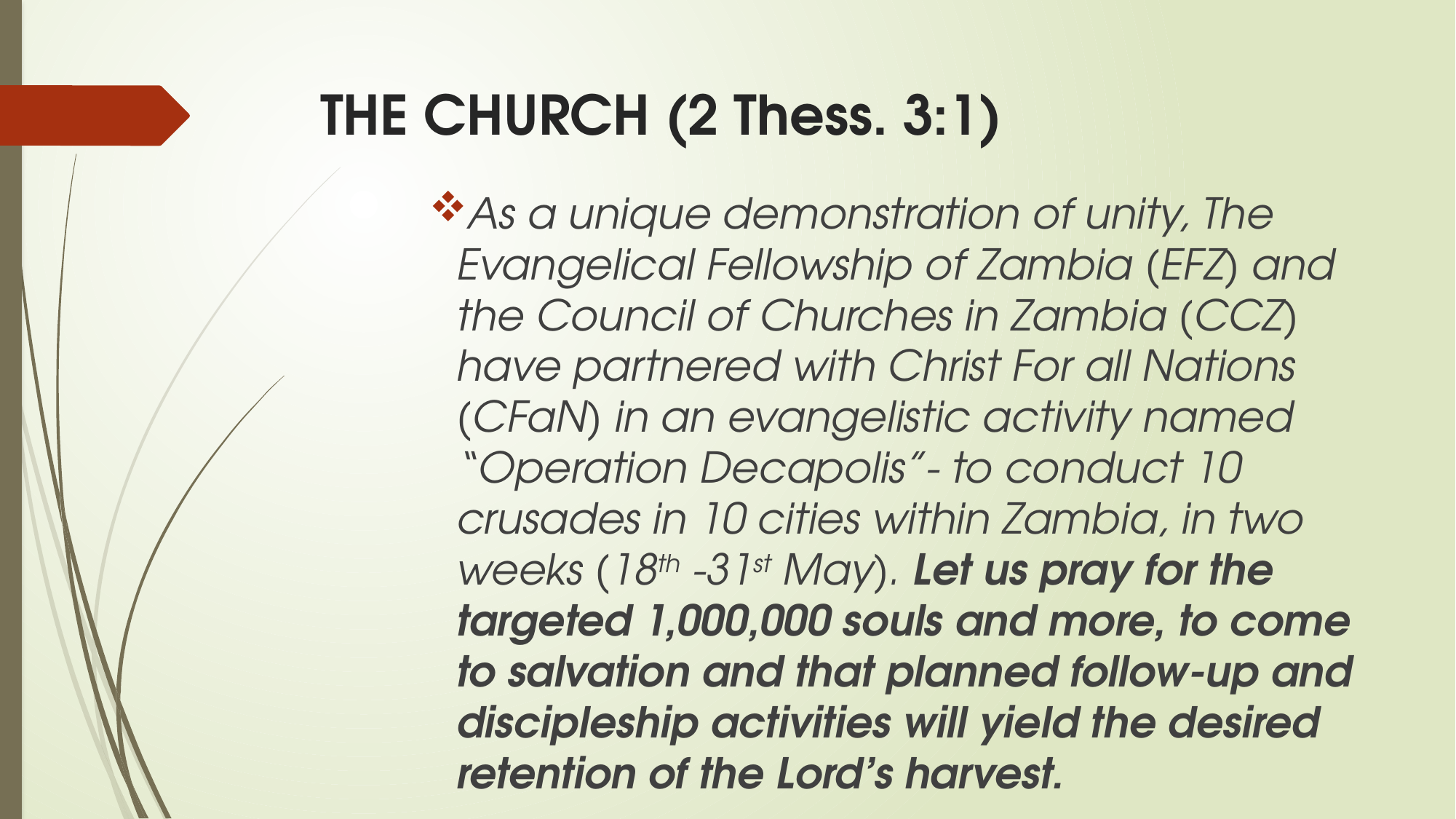

# THE CHURCH (2 Thess. 3:1)
As a unique demonstration of unity, The Evangelical Fellowship of Zambia (EFZ) and the Council of Churches in Zambia (CCZ) have partnered with Christ For all Nations (CFaN) in an evangelistic activity named “Operation Decapolis”- to conduct 10 crusades in 10 cities within Zambia, in two weeks (18th -31st May). Let us pray for the targeted 1,000,000 souls and more, to come to salvation and that planned follow-up and discipleship activities will yield the desired retention of the Lord’s harvest.